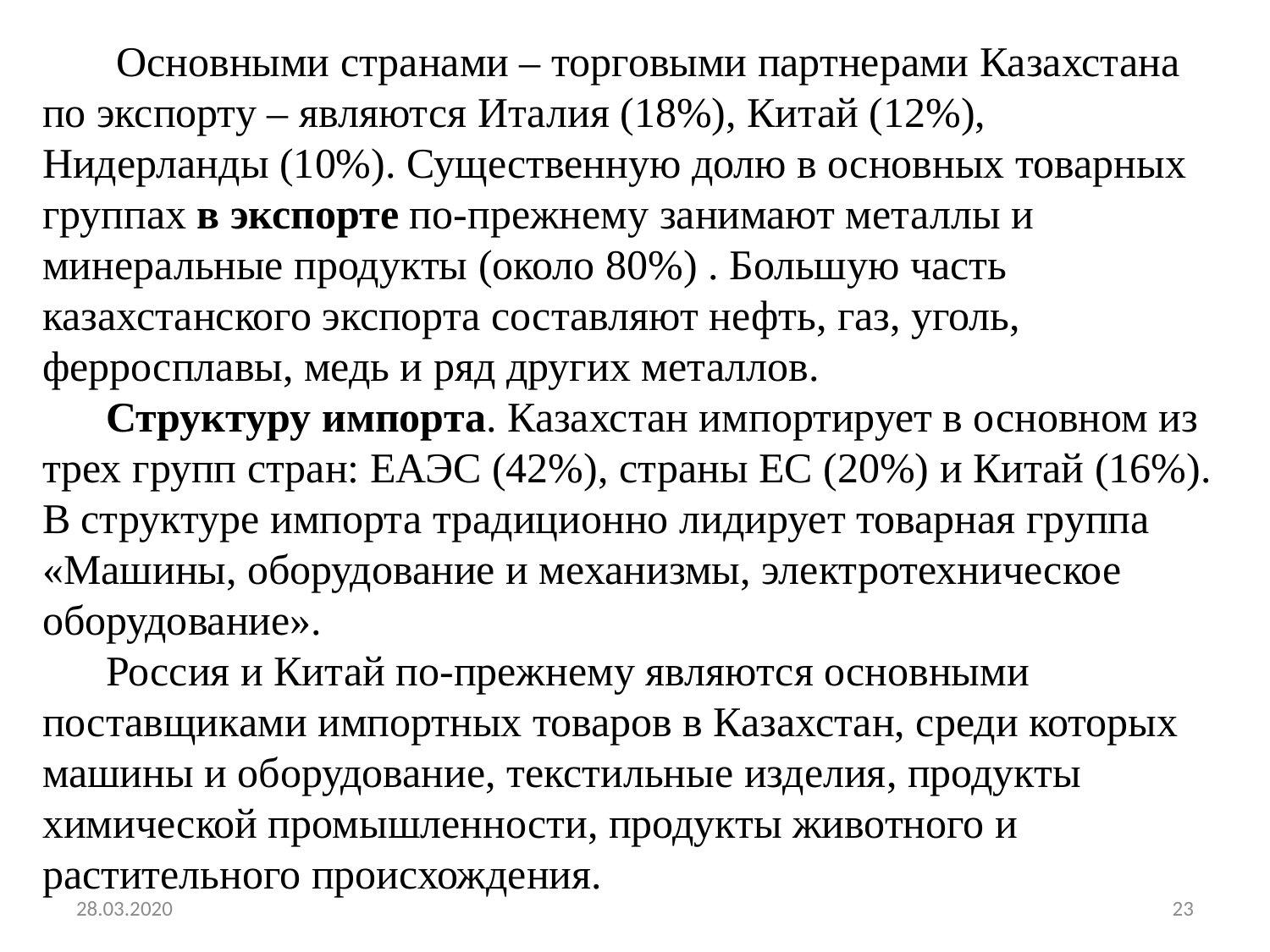

Основными странами – торговыми партнерами Казахстана по экспорту – являются Италия (18%), Китай (12%), Нидерланды (10%). Существенную долю в основных товарных группах в экспорте по-прежнему занимают металлы и минеральные продукты (около 80%) . Большую часть казахстанского экспорта составляют нефть, газ, уголь, ферросплавы, медь и ряд других металлов.
      Структуру импорта. Казахстан импортирует в основном из трех групп стран: ЕАЭС (42%), страны ЕС (20%) и Китай (16%). В структуре импорта традиционно лидирует товарная группа «Машины, оборудование и механизмы, электротехническое оборудование».
      Россия и Китай по-прежнему являются основными поставщиками импортных товаров в Казахстан, среди которых машины и оборудование, текстильные изделия, продукты химической промышленности, продукты животного и растительного происхождения.
28.03.2020
23